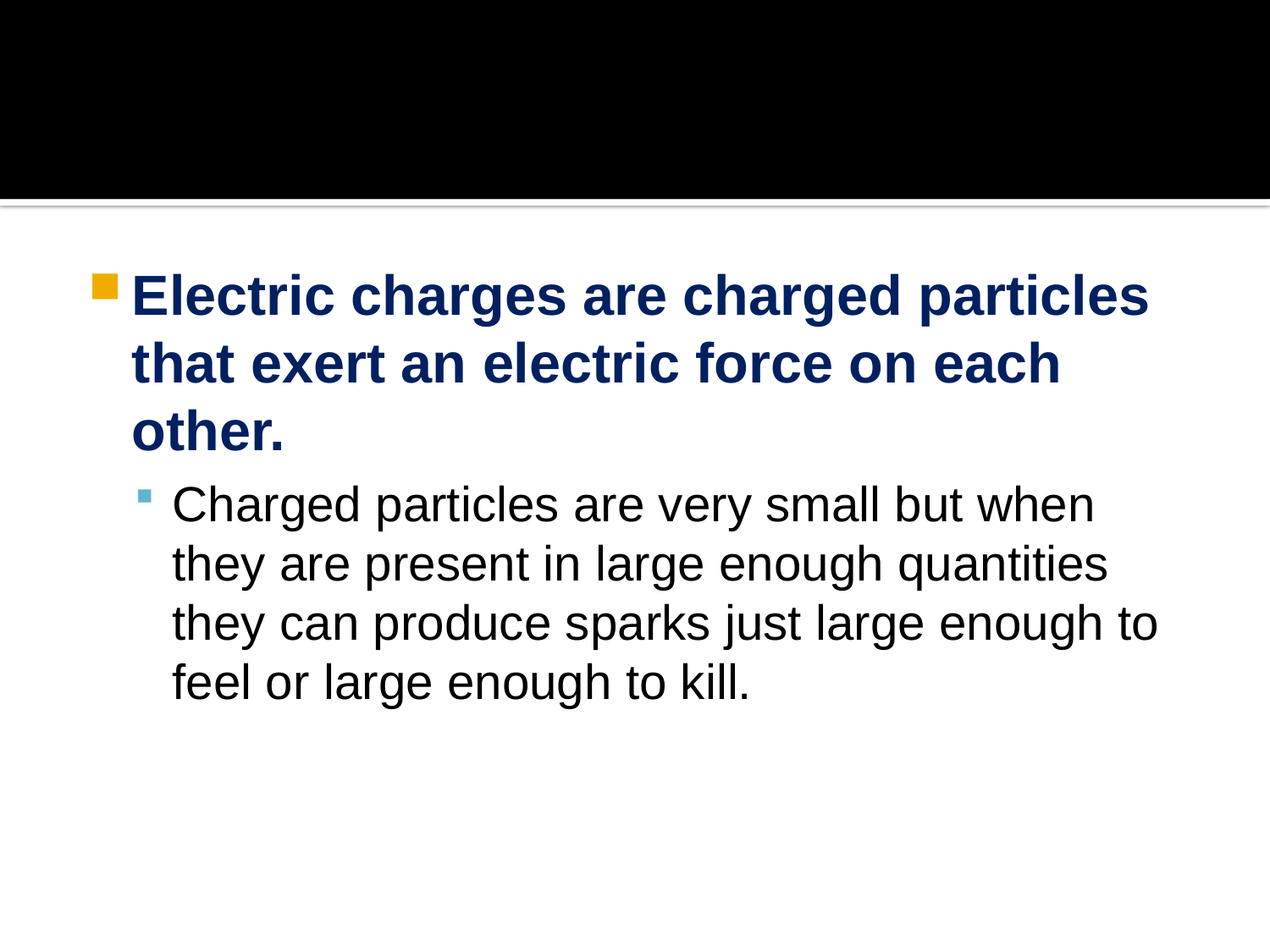

#
Electric charges are charged particles that exert an electric force on each other.
Charged particles are very small but when they are present in large enough quantities they can produce sparks just large enough to feel or large enough to kill.